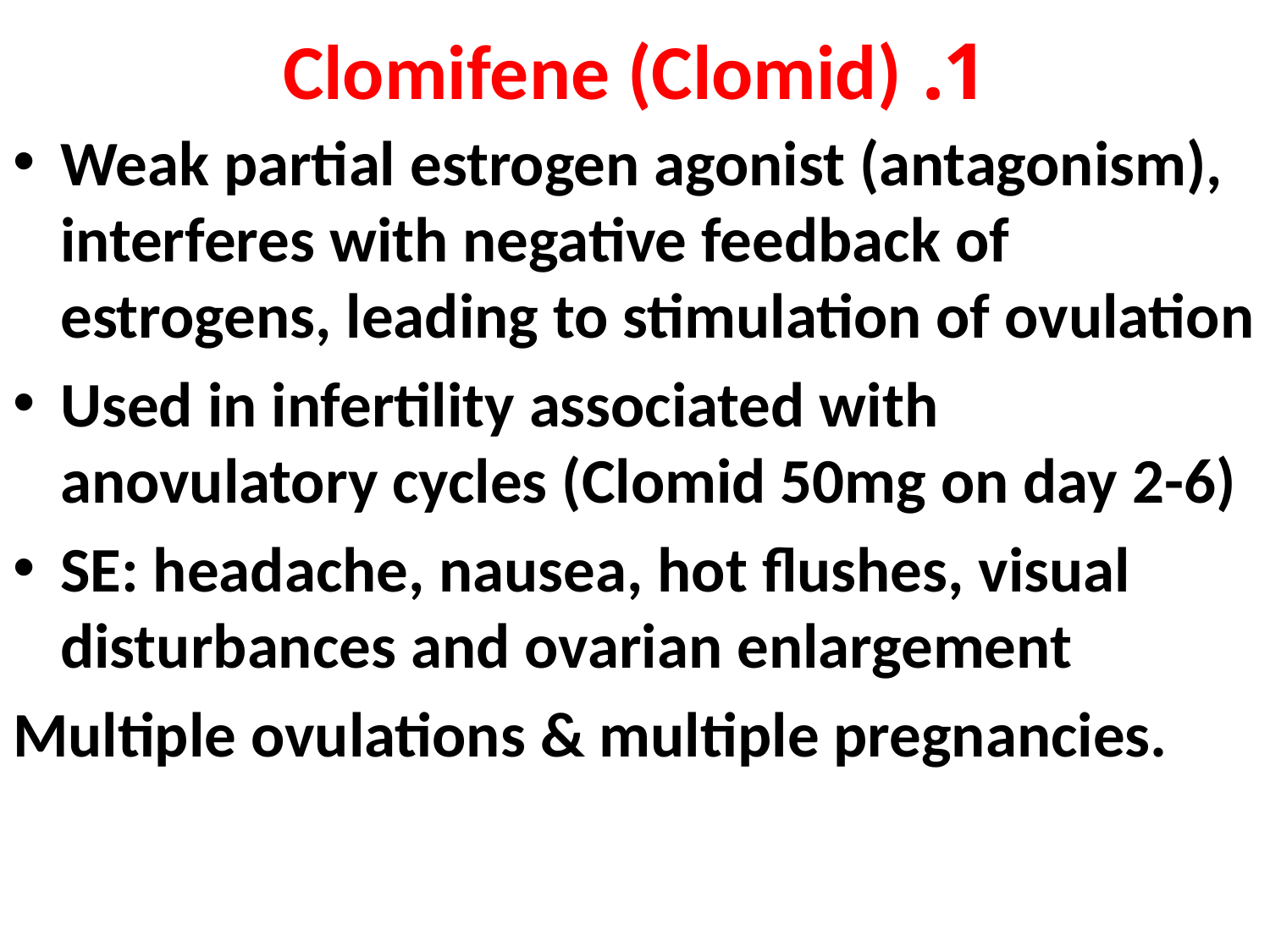

# 1. Clomifene (Clomid)
Weak partial estrogen agonist (antagonism), interferes with negative feedback of estrogens, leading to stimulation of ovulation
Used in infertility associated with anovulatory cycles (Clomid 50mg on day 2-6)
SE: headache, nausea, hot flushes, visual disturbances and ovarian enlargement
Multiple ovulations & multiple pregnancies.